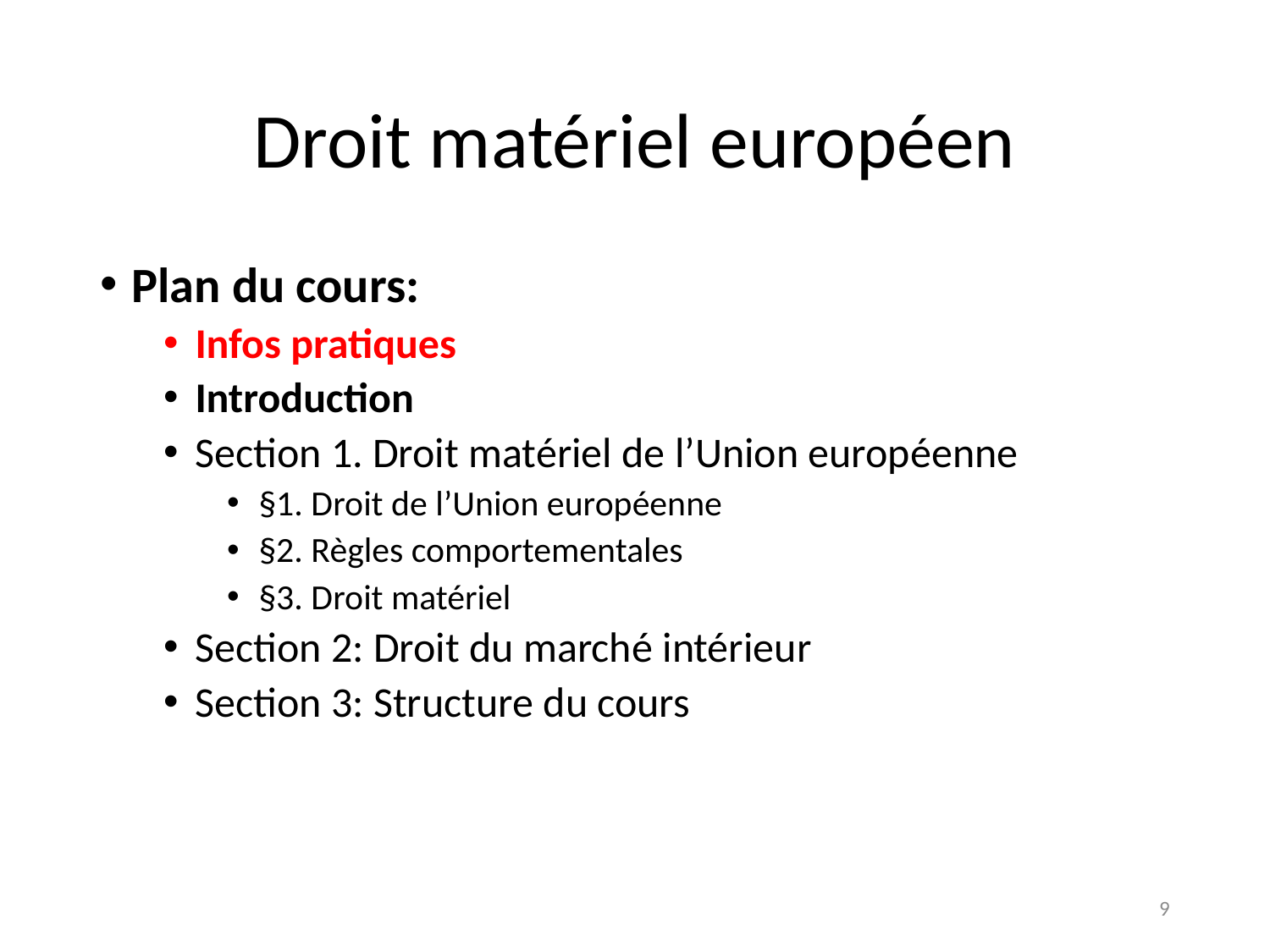

# Droit matériel européen
Plan du cours:
Infos pratiques
Introduction
Section 1. Droit matériel de l’Union européenne
§1. Droit de l’Union européenne
§2. Règles comportementales
§3. Droit matériel
Section 2: Droit du marché intérieur
Section 3: Structure du cours
9